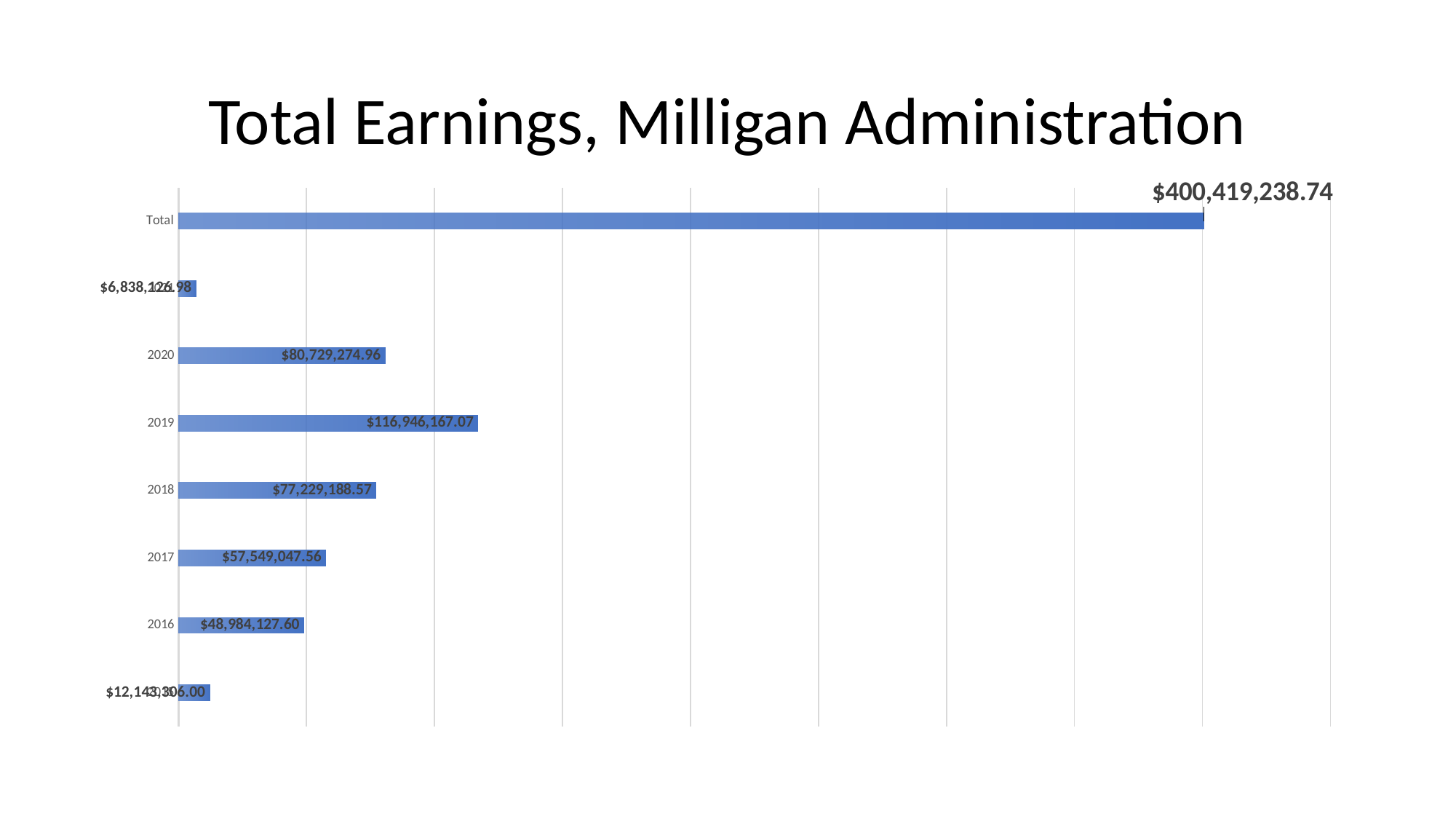

# Total Earnings, Milligan Administration

### Chart

| Category | Total earnings |
|---|---|
| 2015 | 12143306.0 |
| 2016 | 48984127.6 |
| 2017 | 57549047.56 |
| 2018 | 77229188.57 |
| 2019 | 116946167.07 |
| 2020 | 80729274.96 |
| 2021 | 6838126.9799999995 |
| Total | 400419238.73999995 |